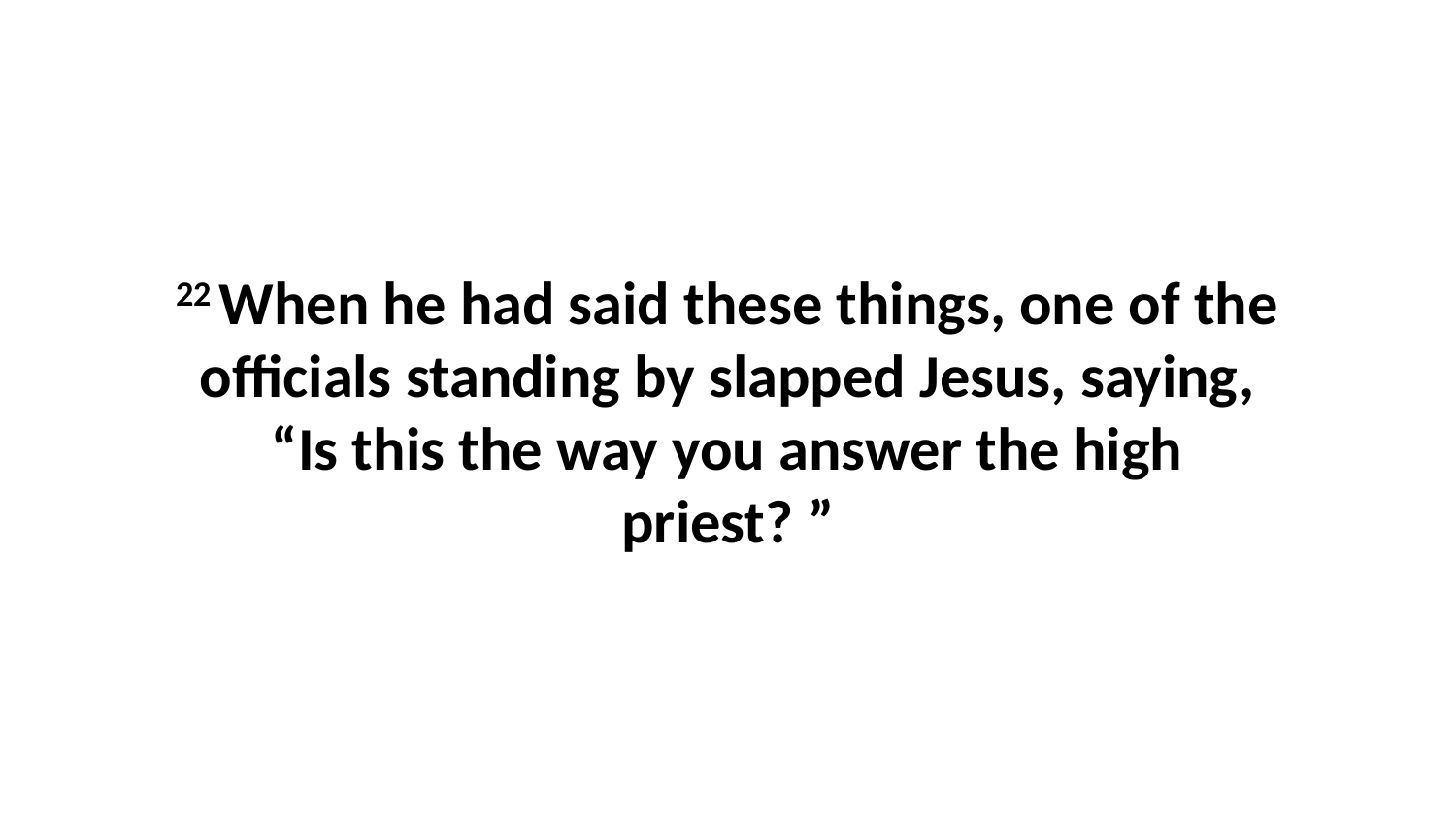

22 When he had said these things, one of the officials standing by slapped Jesus, saying, “Is this the way you answer the high priest? ”